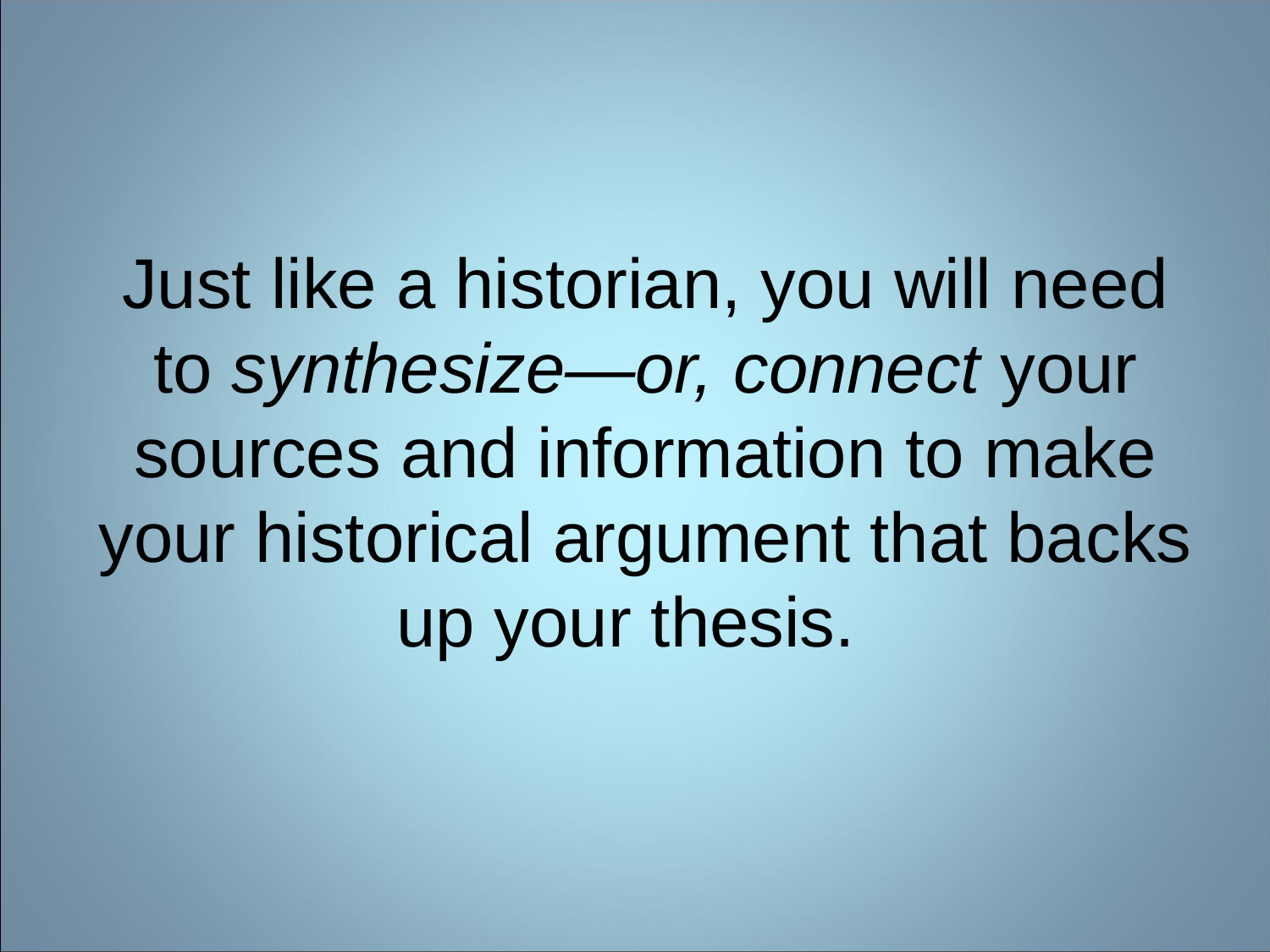

# Just like a historian, you will need to synthesize—or, connect your sources and information to make your historical argument that backs up your thesis.